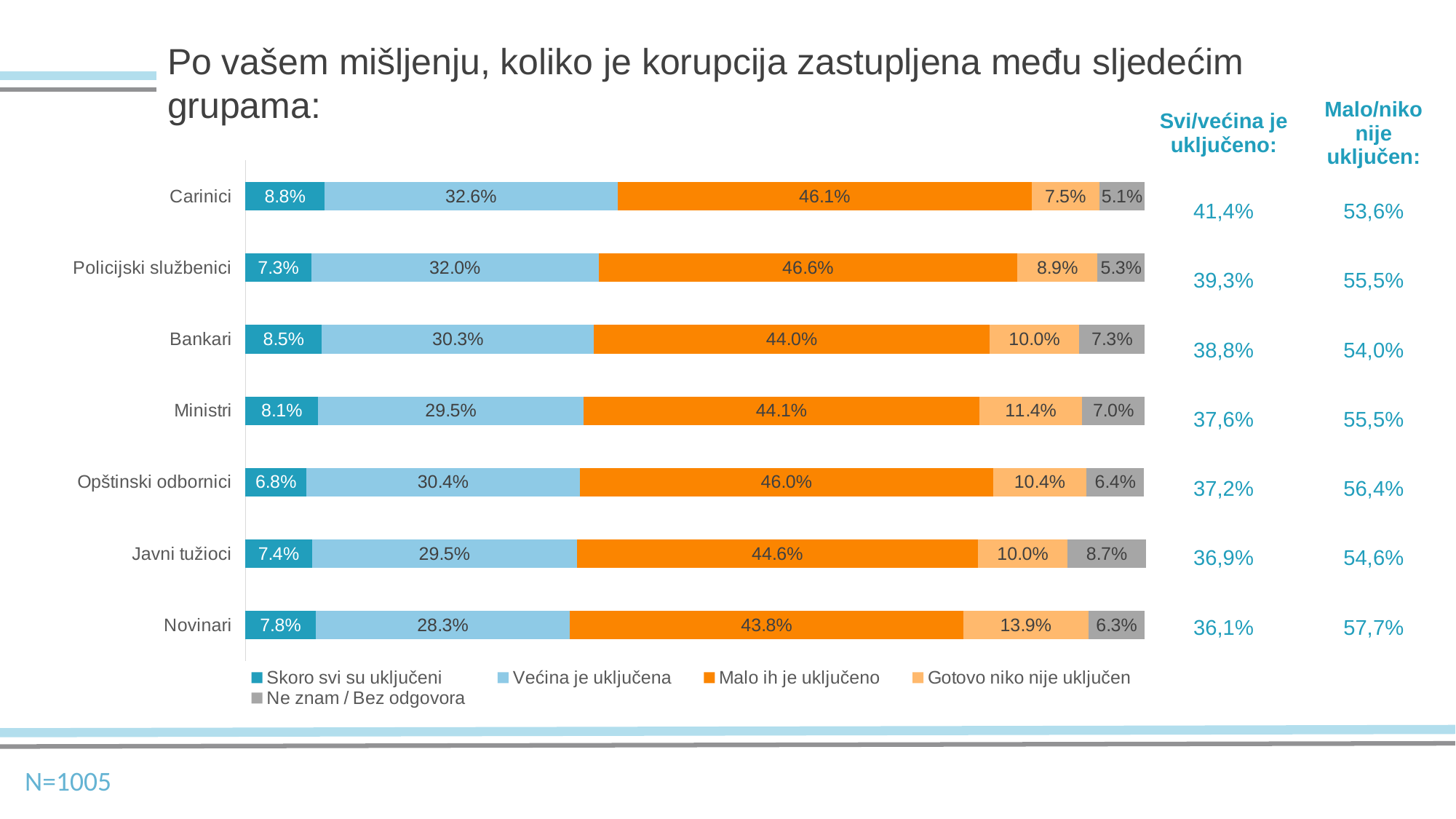

Po vašem mišljenju, koliko je korupcija zastupljena među sljedećim grupama:
| Svi/većina je uključeno: | Malo/niko nije uključen: |
| --- | --- |
| 41,4% | 53,6% |
| 39,3% | 55,5% |
| 38,8% | 54,0% |
| 37,6% | 55,5% |
| 37,2% | 56,4% |
| 36,9% | 54,6% |
| 36,1% | 57,7% |

### Chart

| Category | Skoro svi su uključeni | Većina je uključena | Malo ih je uključeno | Gotovo niko nije uključen | Ne znam / Bez odgovora |
|---|---|---|---|---|---|
| Carinici   | 0.088 | 0.326 | 0.461 | 0.075 | 0.051 |
| Policijski službenici   | 0.073 | 0.32 | 0.466 | 0.089 | 0.053 |
| Bankari   | 0.085 | 0.303 | 0.44 | 0.1 | 0.073 |
| Ministri   | 0.081 | 0.295 | 0.441 | 0.114 | 0.07 |
| Opštinski odbornici   | 0.068 | 0.304 | 0.46 | 0.104 | 0.064 |
| Javni tužioci   | 0.074 | 0.295 | 0.446 | 0.1 | 0.087 |
| Novinari   | 0.078 | 0.283 | 0.438 | 0.139 | 0.063 |
N=1005